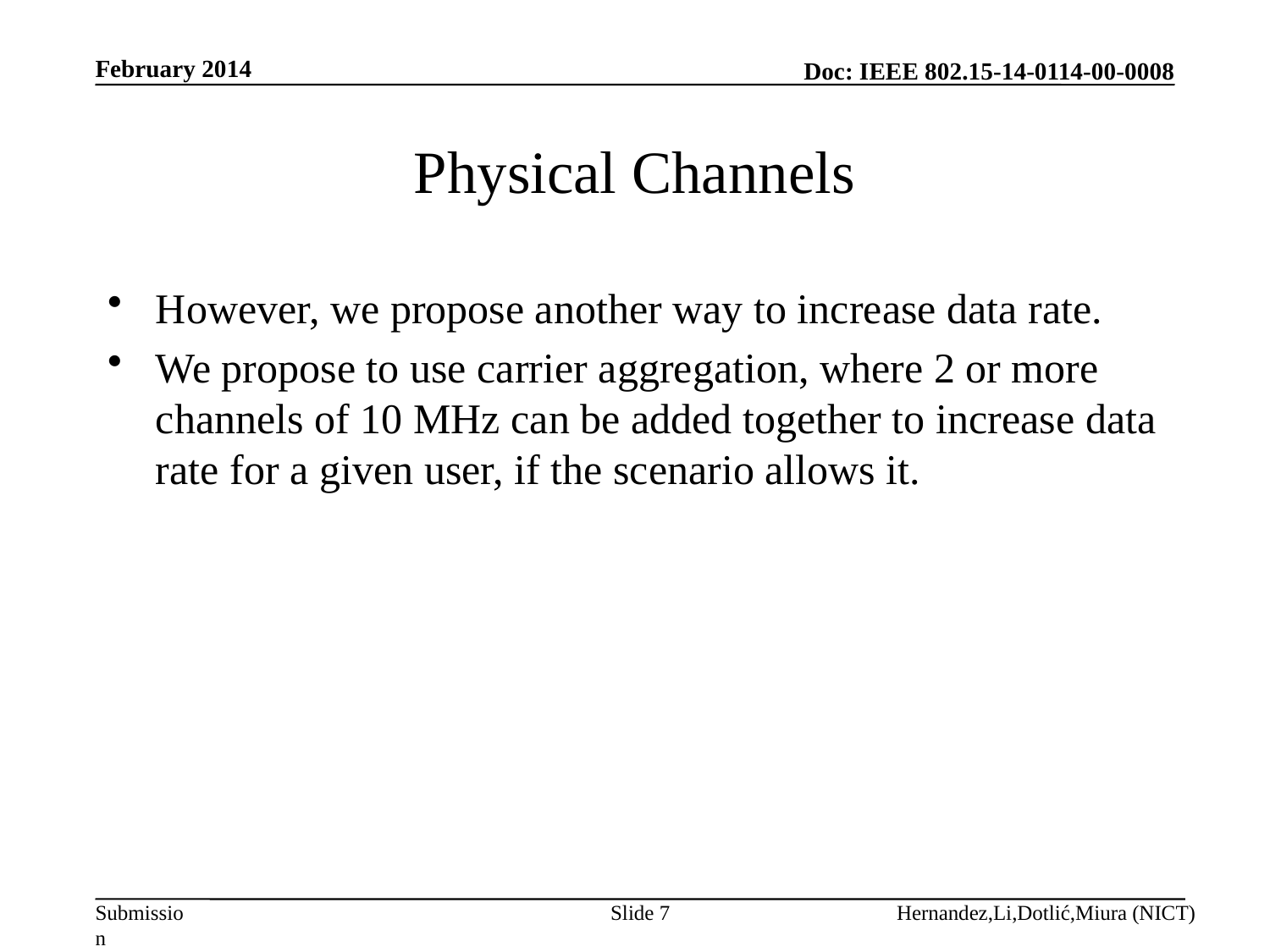

February 2014
# Physical Channels
However, we propose another way to increase data rate.
We propose to use carrier aggregation, where 2 or more channels of 10 MHz can be added together to increase data rate for a given user, if the scenario allows it.

Slide 7
Hernandez,Li,Dotlić,Miura (NICT)